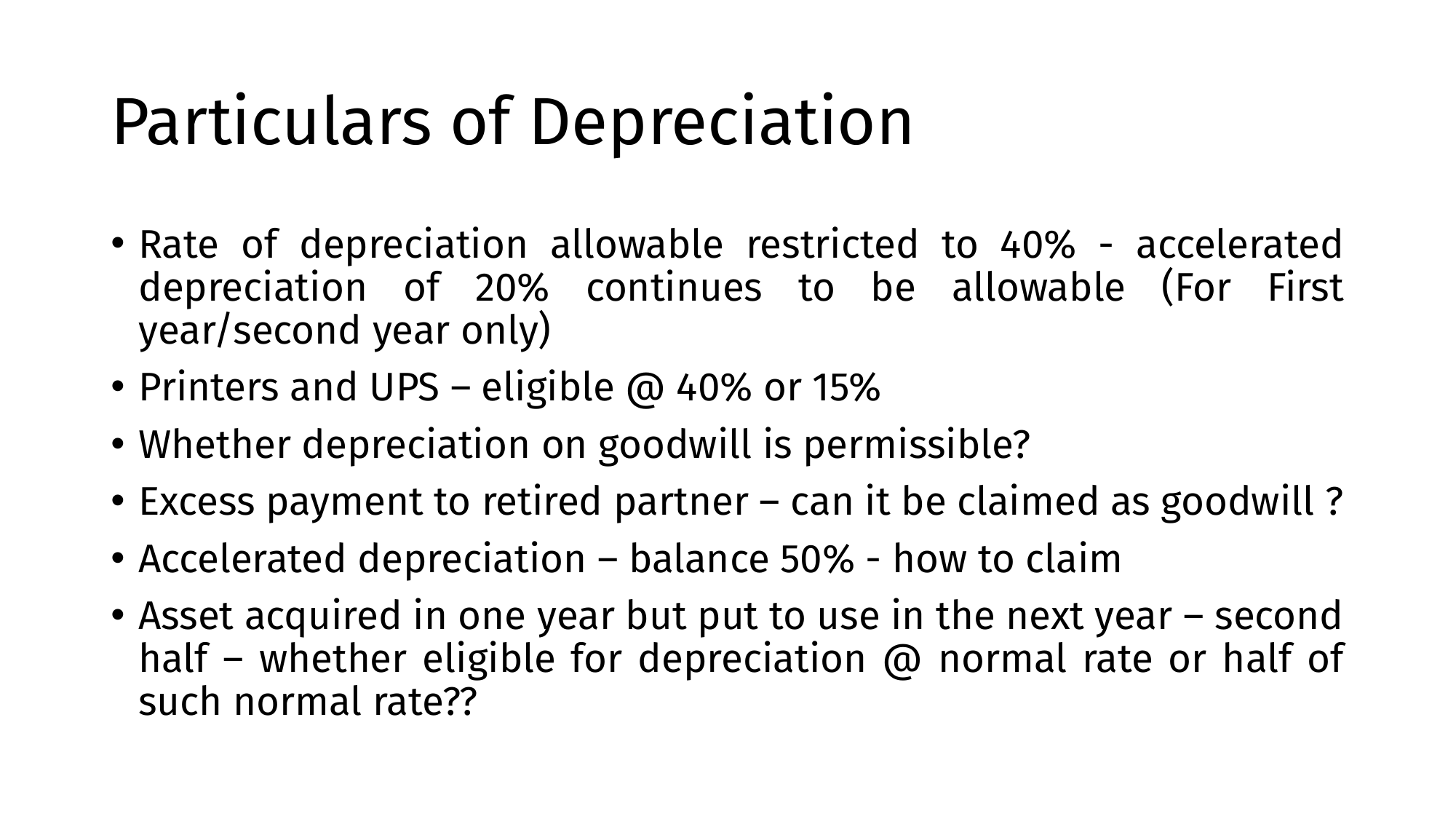

# Particulars of Depreciation
Rate of depreciation allowable restricted to 40% - accelerated depreciation of 20% continues to be allowable (For First year/second year only)
Printers and UPS – eligible @ 40% or 15%
Whether depreciation on goodwill is permissible?
Excess payment to retired partner – can it be claimed as goodwill ?
Accelerated depreciation – balance 50% - how to claim
Asset acquired in one year but put to use in the next year – second half – whether eligible for depreciation @ normal rate or half of such normal rate??